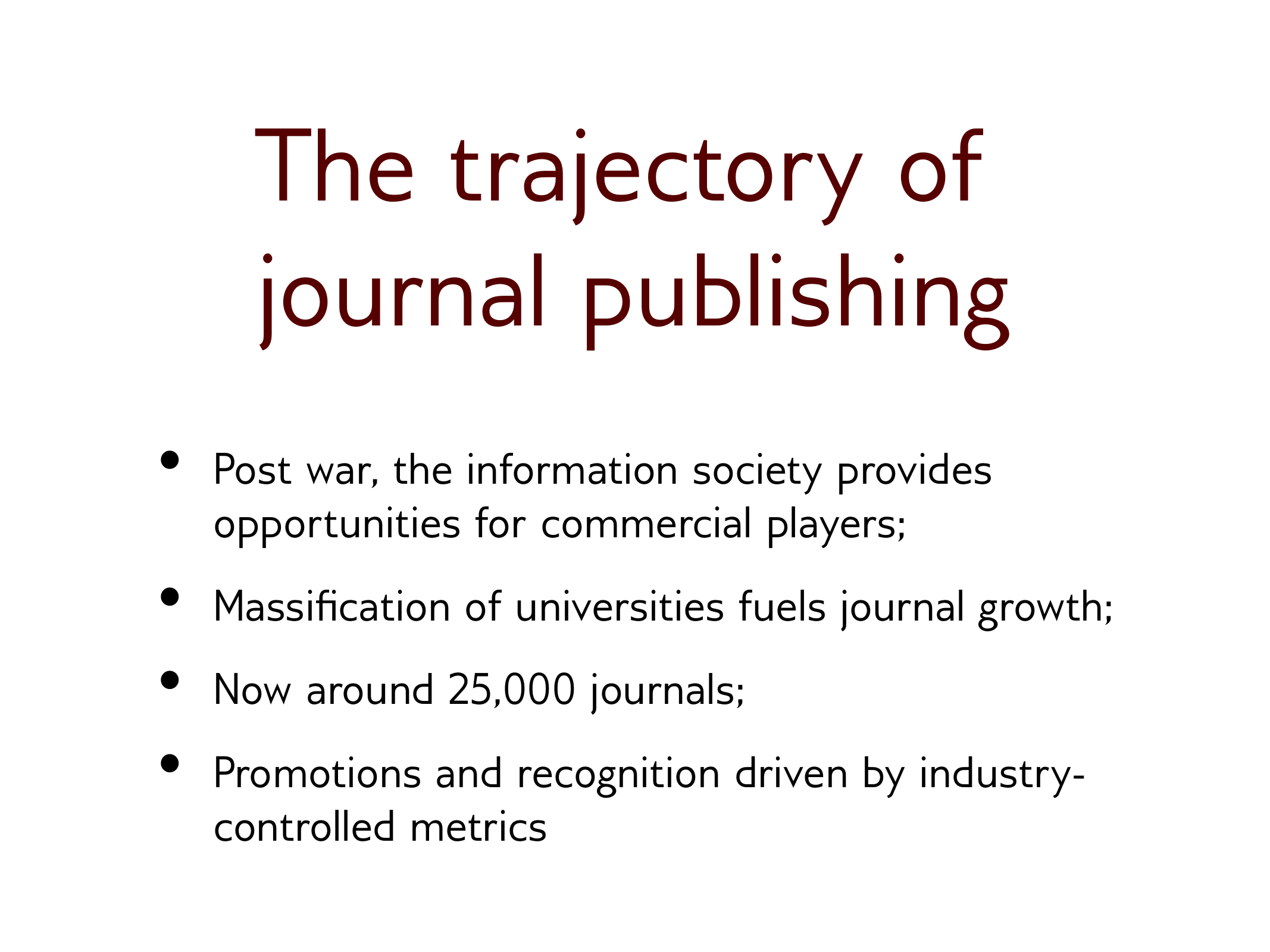

The rise of the journal
industry
The trajectory of  journal publishing
Post war, the information society provides opportunities for commercial players;
Massification of universities fuels journal growth;
Now around 25,000 journals;
Promotions and recognition driven by industry-controlled metrics